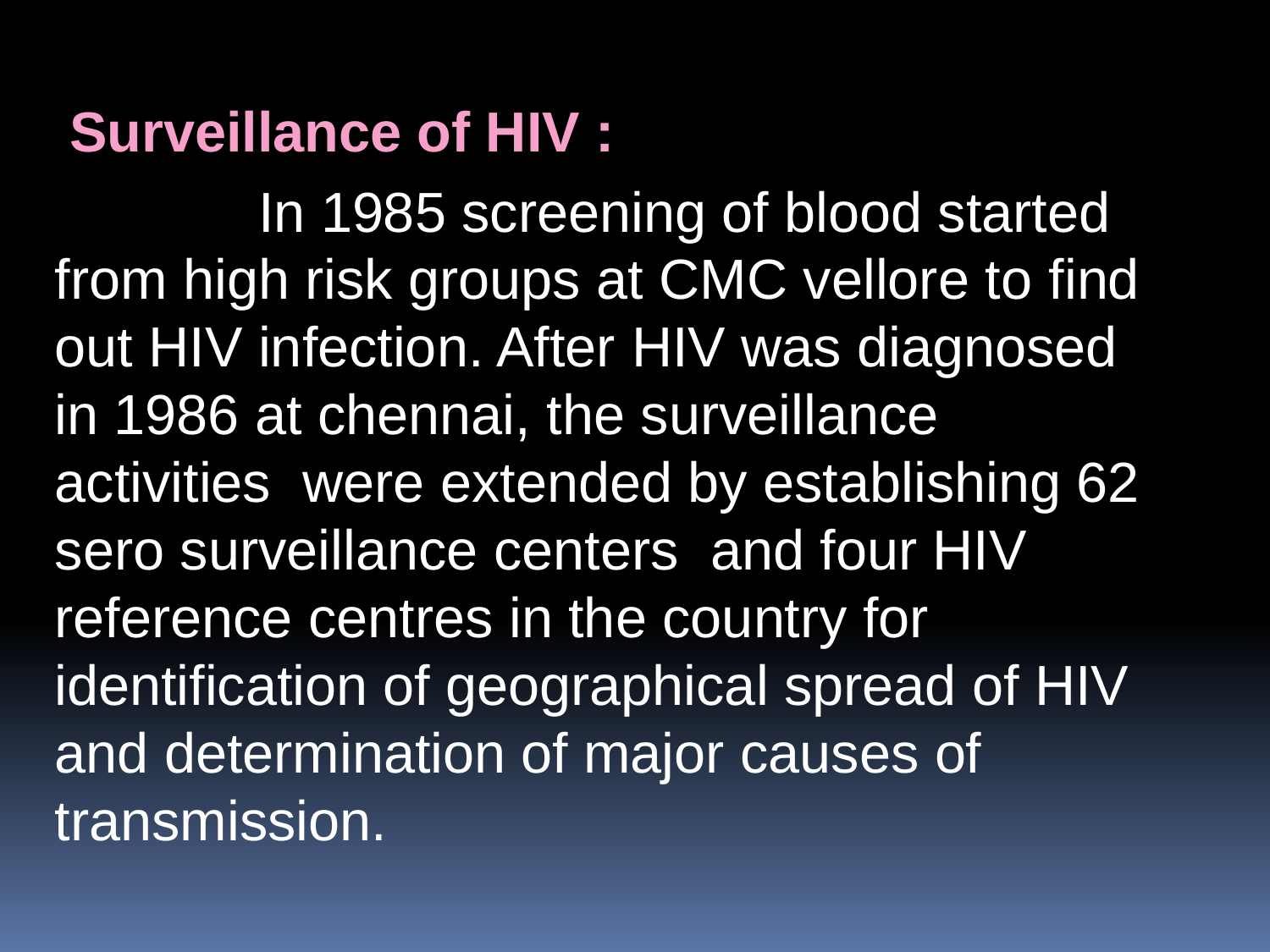

# Surveillance of HIV :
             In 1985 screening of blood started from high risk groups at CMC vellore to find out HIV infection. After HIV was diagnosed in 1986 at chennai, the surveillance activities  were extended by establishing 62 sero surveillance centers  and four HIV reference centres in the country for identification of geographical spread of HIV and determination of major causes of transmission.